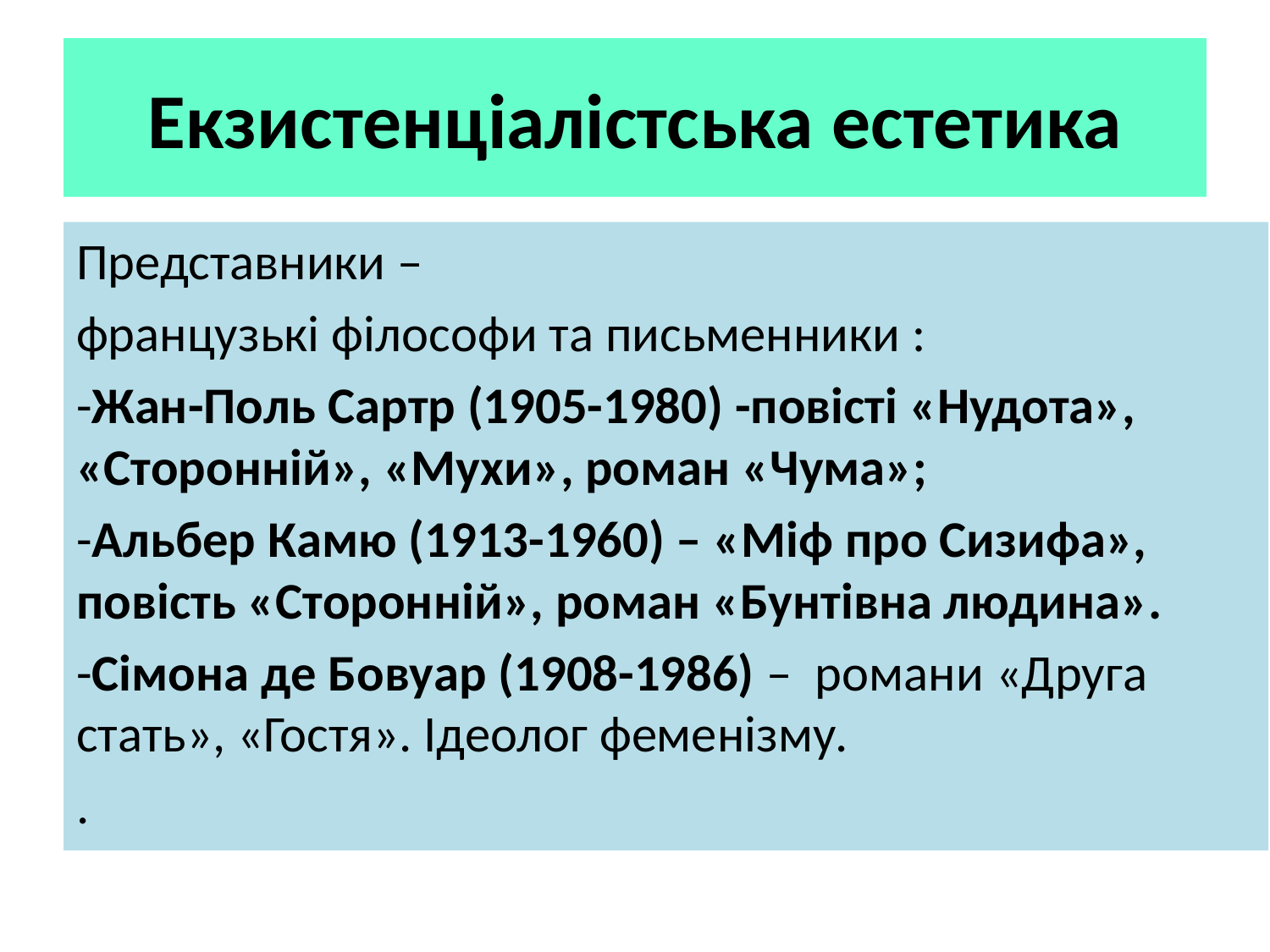

# Екзистенціалістська естетика
Представники –
французькі філософи та письменники :
-Жан-Поль Сартр (1905-1980) -повісті «Нудота», «Сторонній», «Мухи», роман «Чума»;
-Альбер Камю (1913-1960) – «Міф про Сизифа», повість «Сторонній», роман «Бунтівна людина».
-Сімона де Бовуар (1908-1986) –  романи «Друга стать», «Гостя». Ідеолог феменізму.
.